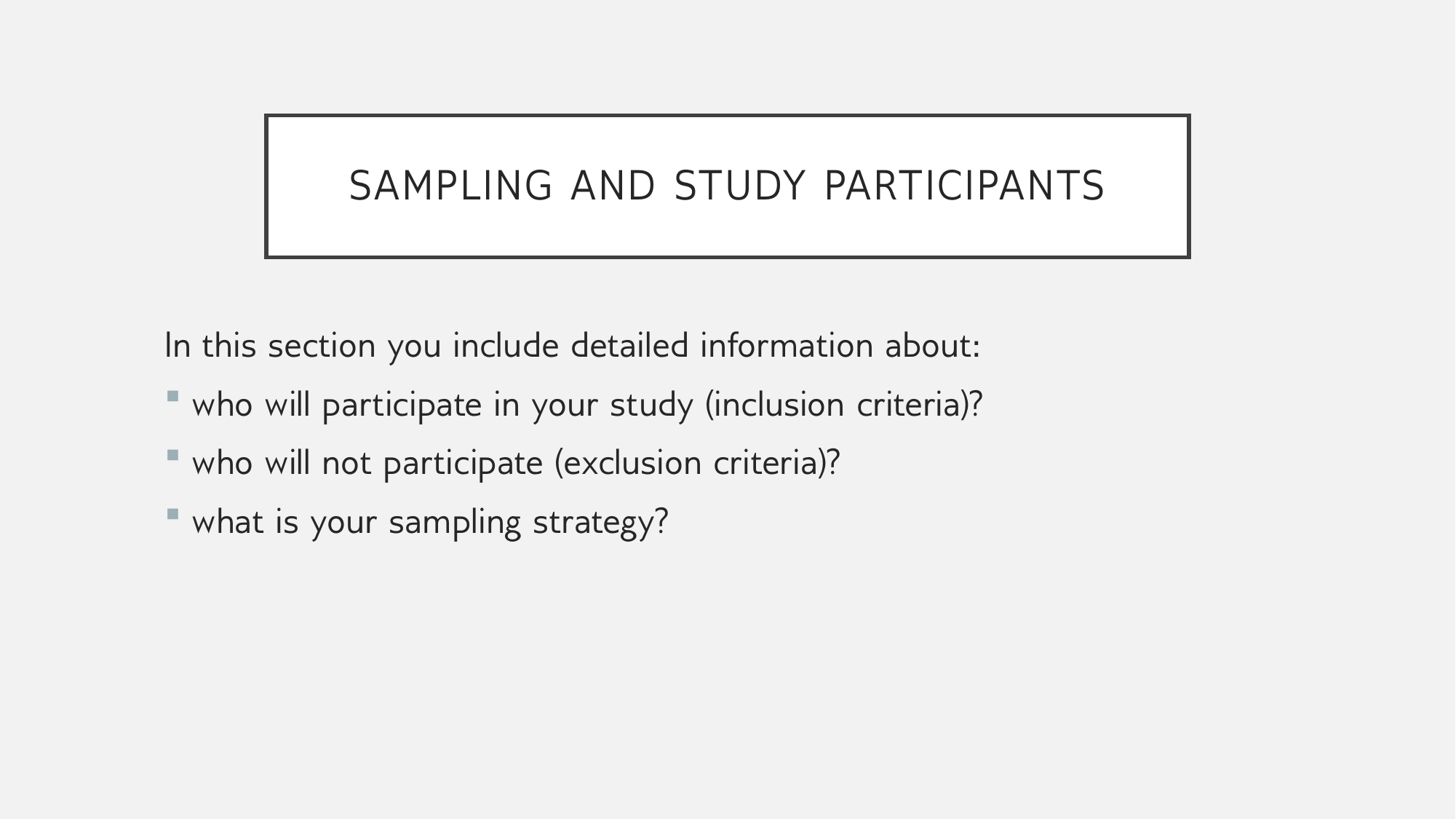

# Sampling and study participants
In this section you include detailed information about:
who will participate in your study (inclusion criteria)?
who will not participate (exclusion criteria)?
what is your sampling strategy?